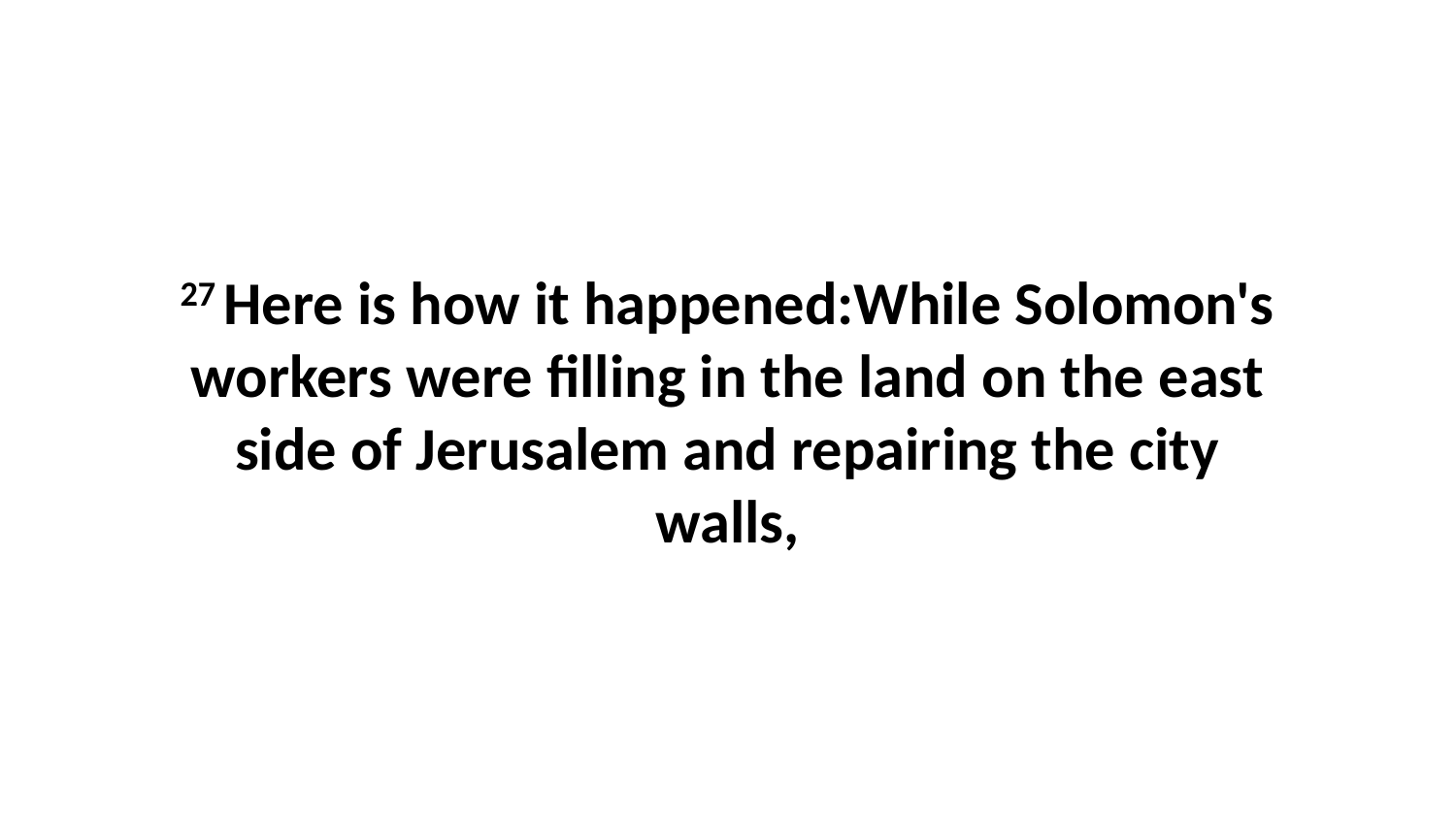

27 Here is how it happened:While Solomon's workers were filling in the land on the east side of Jerusalem and repairing the city walls,